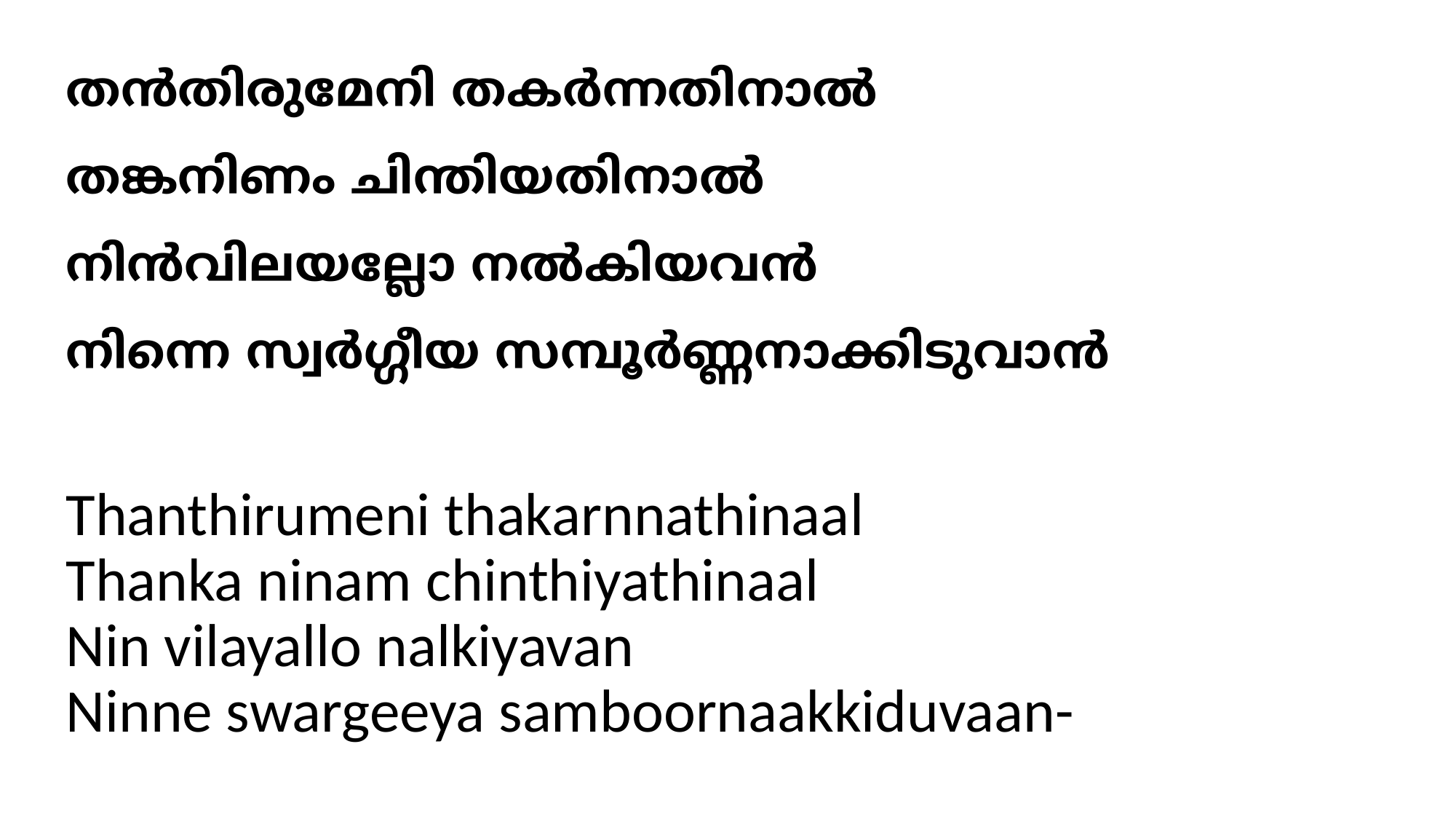

തന്‍തിരുമേനി തകര്‍ന്നതിനാല്‍
തങ്കനിണം ചിന്തിയതിനാല്‍
നിന്‍വിലയല്ലോ നല്‍കിയവന്‍
നിന്നെ സ്വര്‍ഗ്ഗീയ സമ്പൂര്‍ണ്ണനാക്കിടുവാന്‍
# Thanthirumeni thakarnnathinaal Thanka ninam chinthiyathinaal Nin vilayallo nalkiyavan Ninne swargeeya samboornaakkiduvaan-